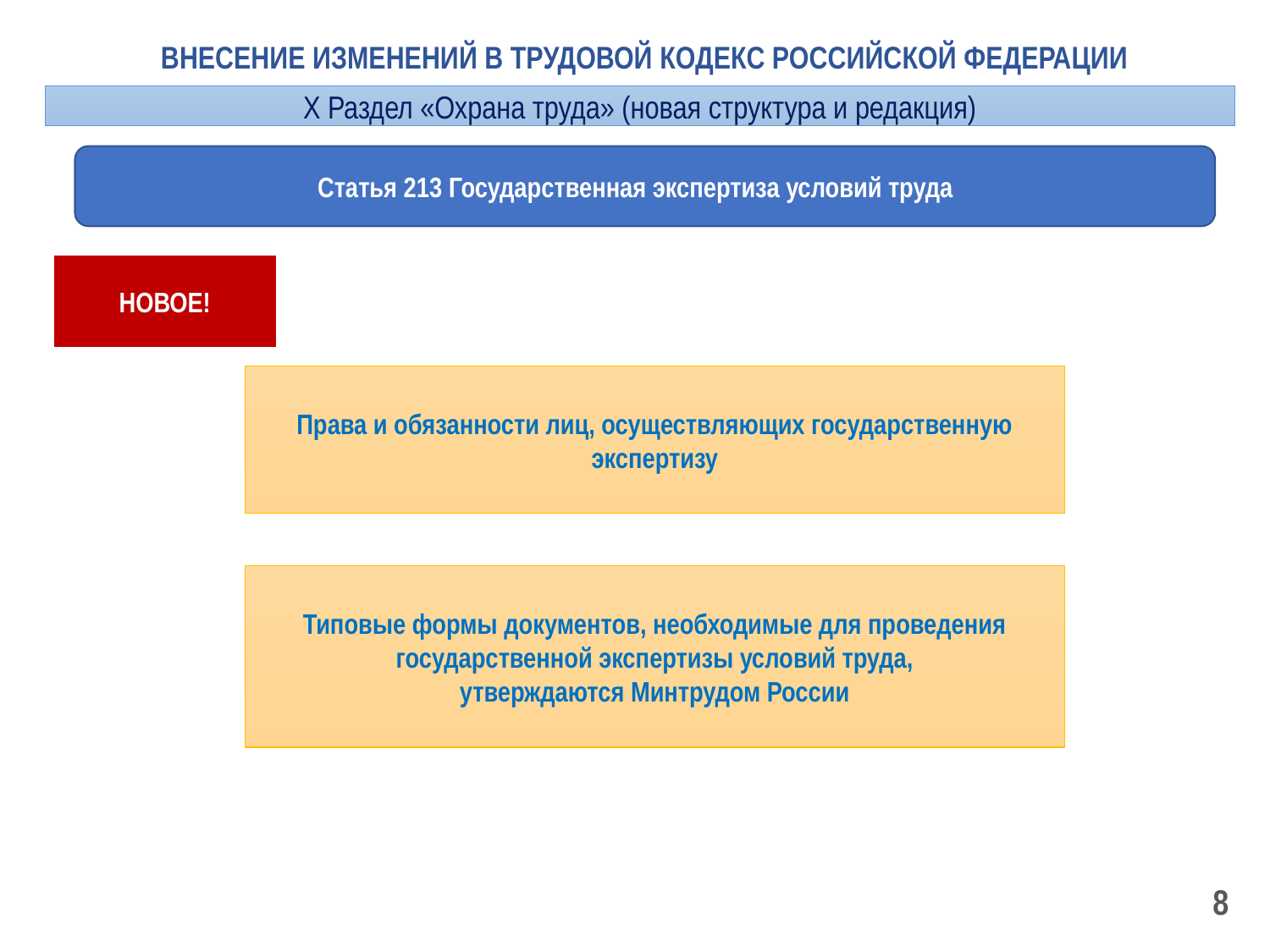

ВНЕСЕНИЕ ИЗМЕНЕНИЙ В ТРУДОВОЙ КОДЕКС РОССИЙСКОЙ ФЕДЕРАЦИИ
Х Раздел «Охрана труда» (новая структура и редакция)
Статья 213 Государственная экспертиза условий труда
НОВОЕ!

Права и обязанности лиц, осуществляющих государственную экспертизу

Типовые формы документов, необходимые для проведения государственной экспертизы условий труда,
утверждаются Минтрудом России

8